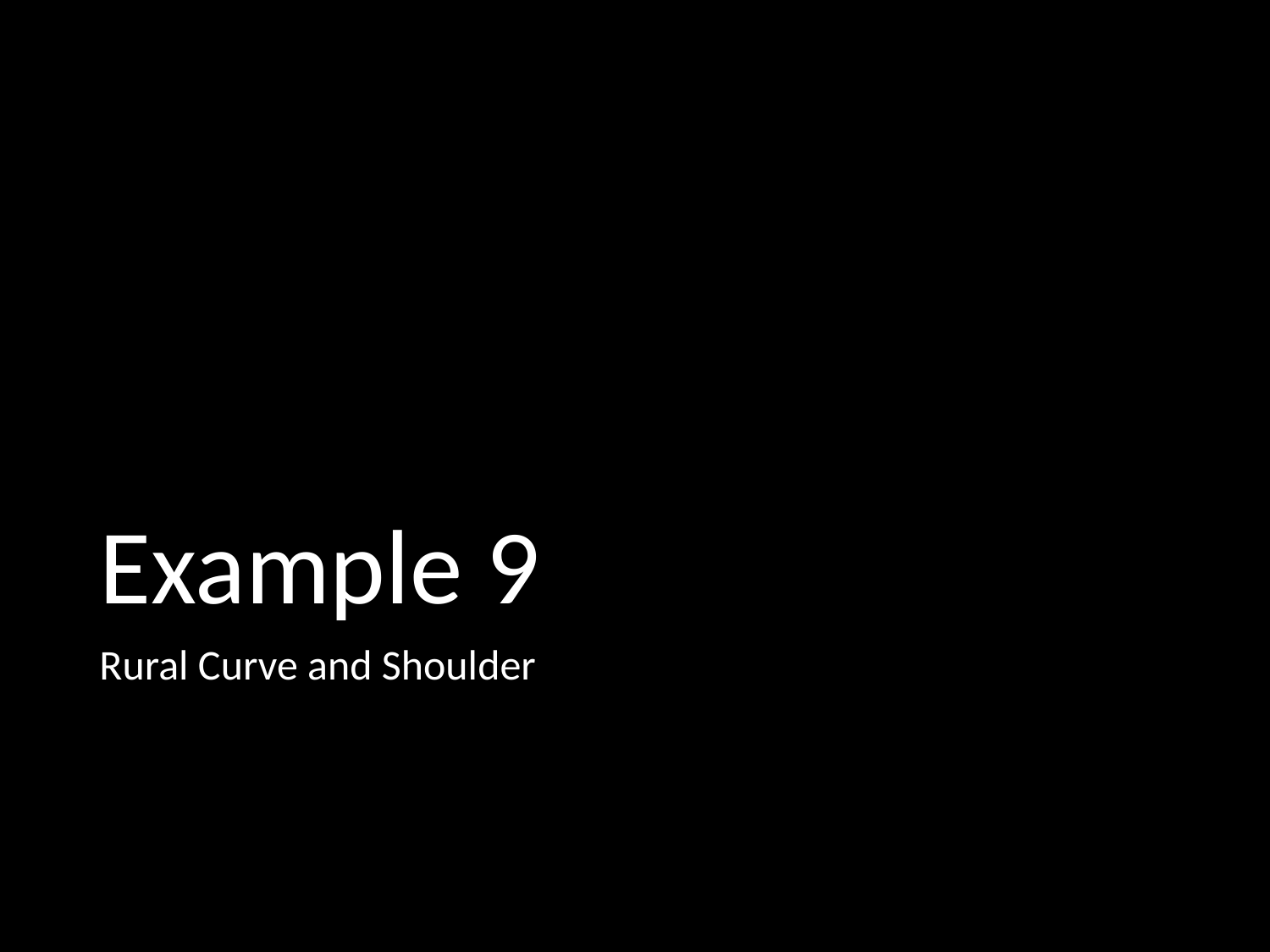

# Example 9
Rural Curve and Shoulder